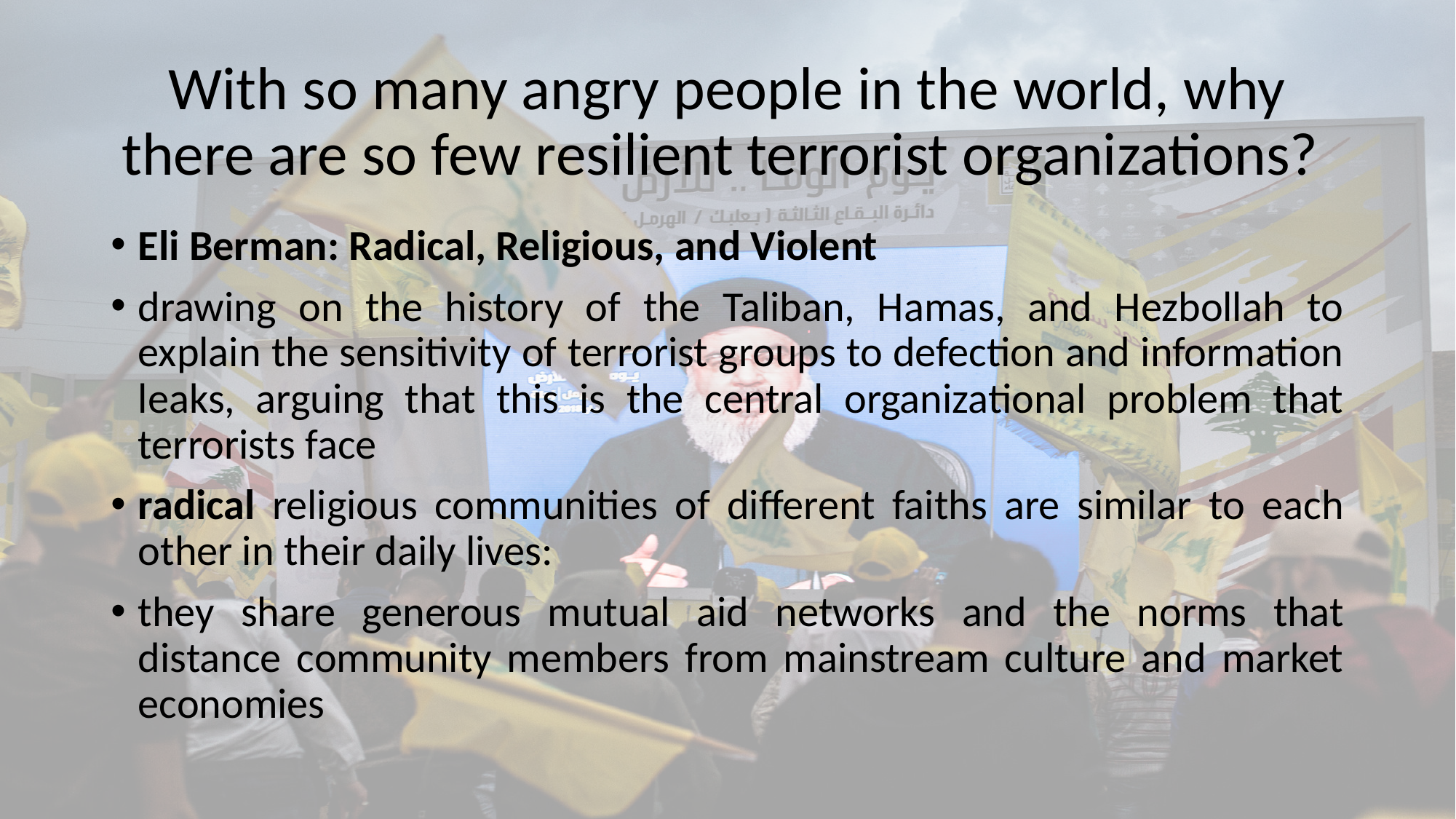

# With so many angry people in the world, why there are so few resilient terrorist organizations?
Eli Berman: Radical, Religious, and Violent
drawing on the history of the Taliban, Hamas, and Hezbollah to explain the sensitivity of terrorist groups to defection and information leaks, arguing that this is the central organizational problem that terrorists face
radical religious communities of different faiths are similar to each other in their daily lives:
they share generous mutual aid networks and the norms that distance community members from mainstream culture and market economies